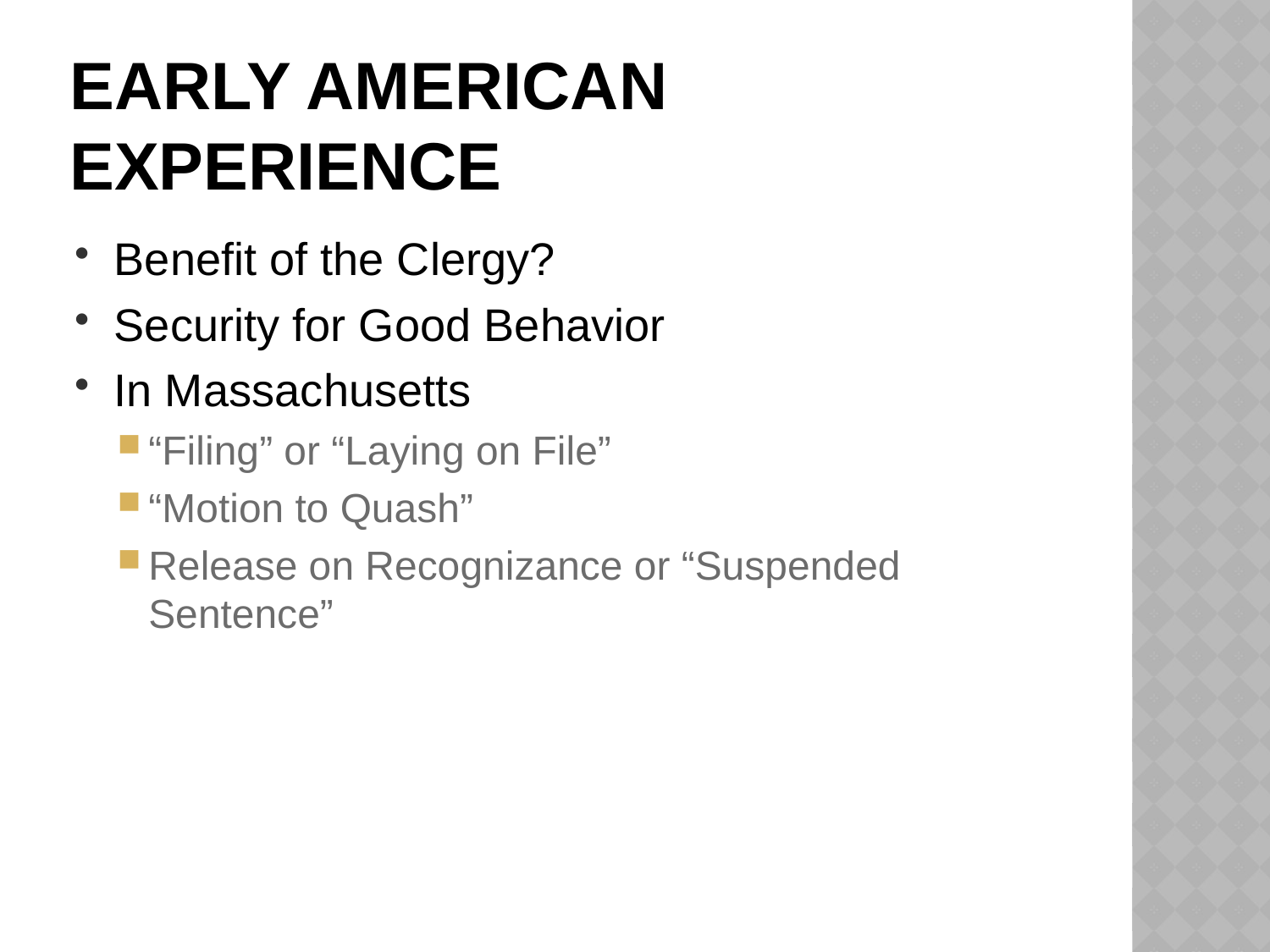

# Early American Experience
Benefit of the Clergy?
Security for Good Behavior
In Massachusetts
“Filing” or “Laying on File”
“Motion to Quash”
Release on Recognizance or “Suspended Sentence”